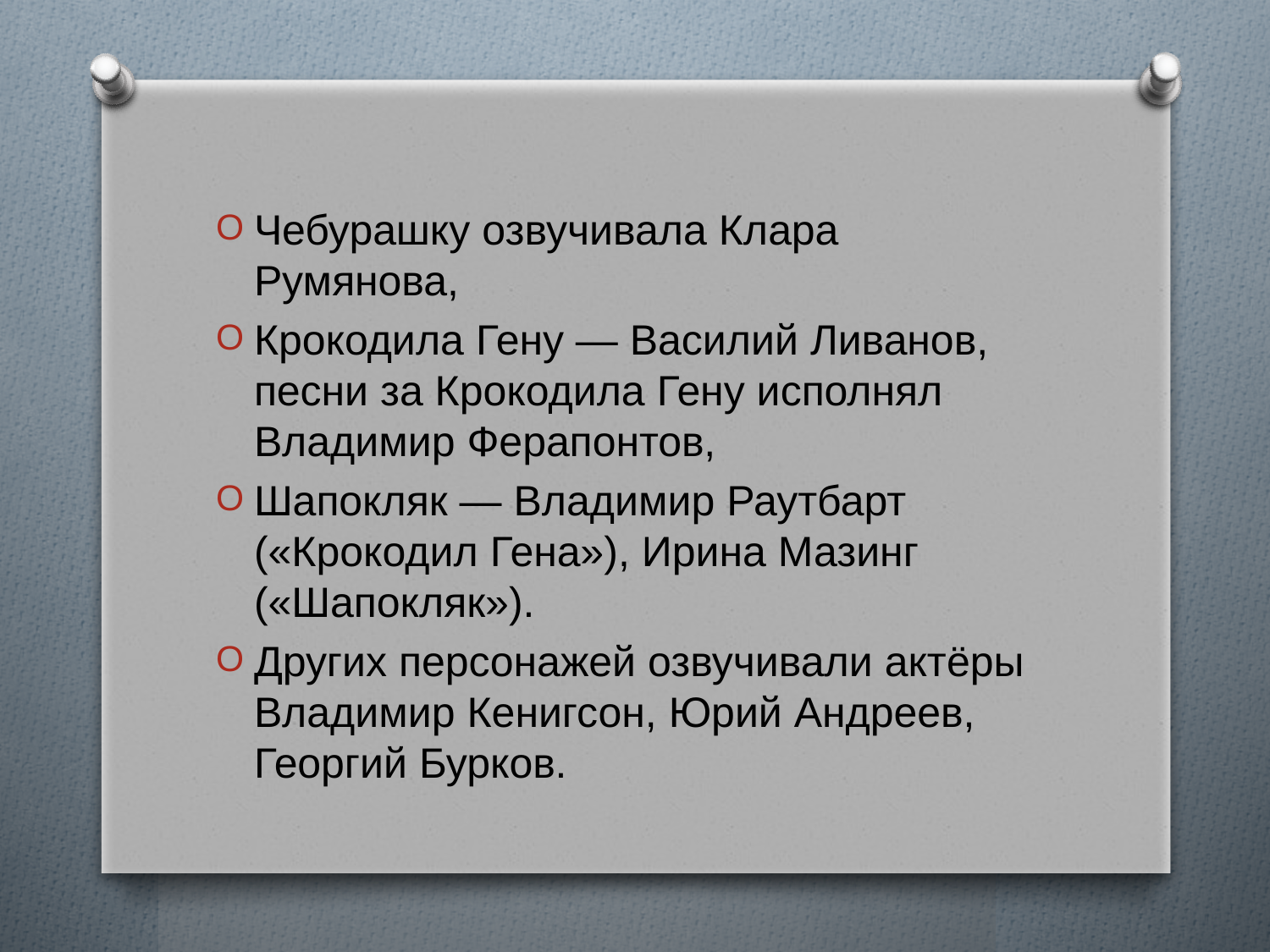

#
Чебурашку озвучивала Клара Румянова,
Крокодила Гену — Василий Ливанов, песни за Крокодила Гену исполнял Владимир Ферапонтов,
Шапокляк — Владимир Раутбарт («Крокодил Гена»), Ирина Мазинг («Шапокляк»).
Других персонажей озвучивали актёры Владимир Кенигсон, Юрий Андреев, Георгий Бурков.